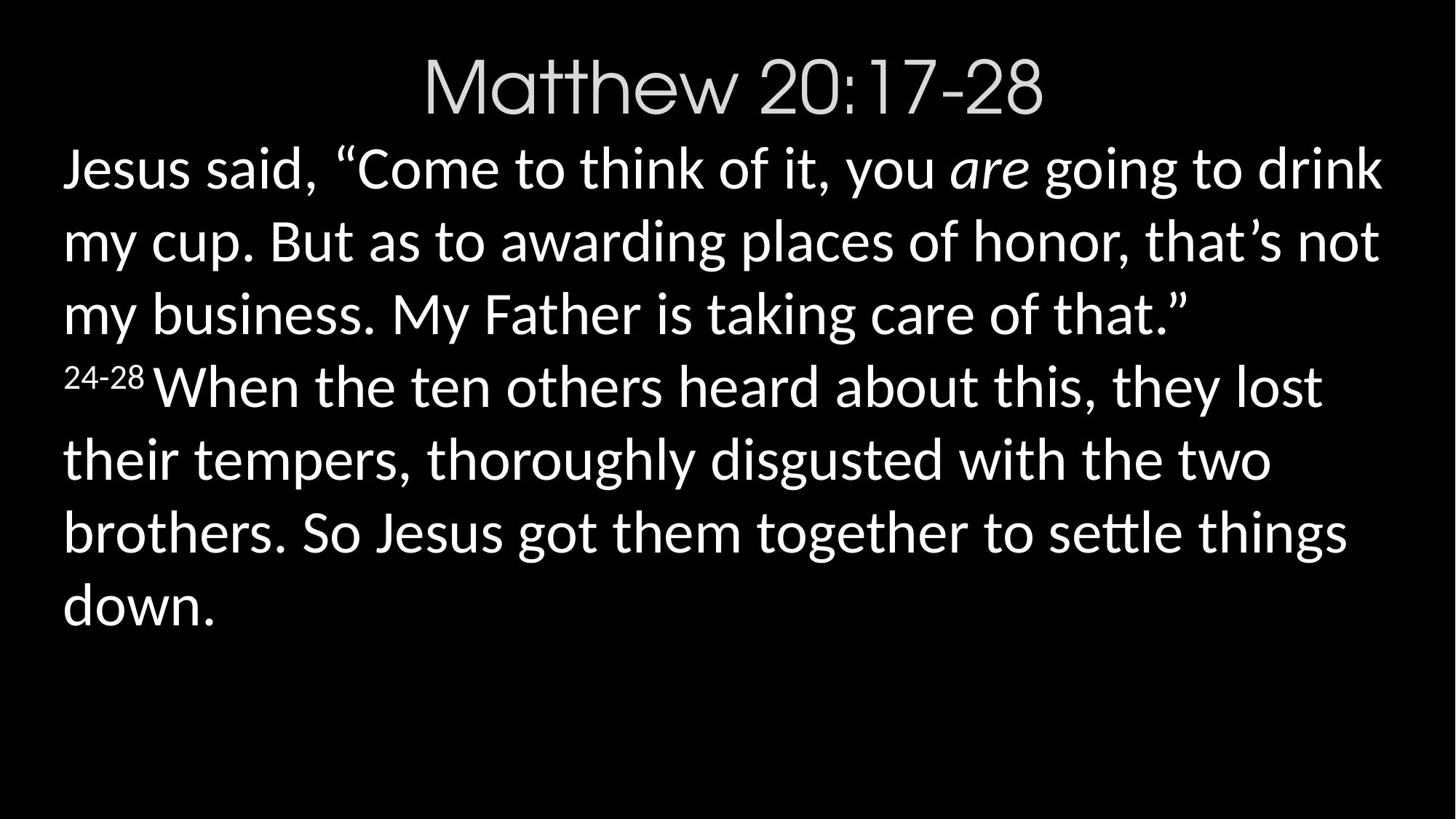

Matthew 20:17-28
Jesus said, “Come to think of it, you are going to drink my cup. But as to awarding places of honor, that’s not my business. My Father is taking care of that.”
24-28 When the ten others heard about this, they lost their tempers, thoroughly disgusted with the two brothers. So Jesus got them together to settle things down.